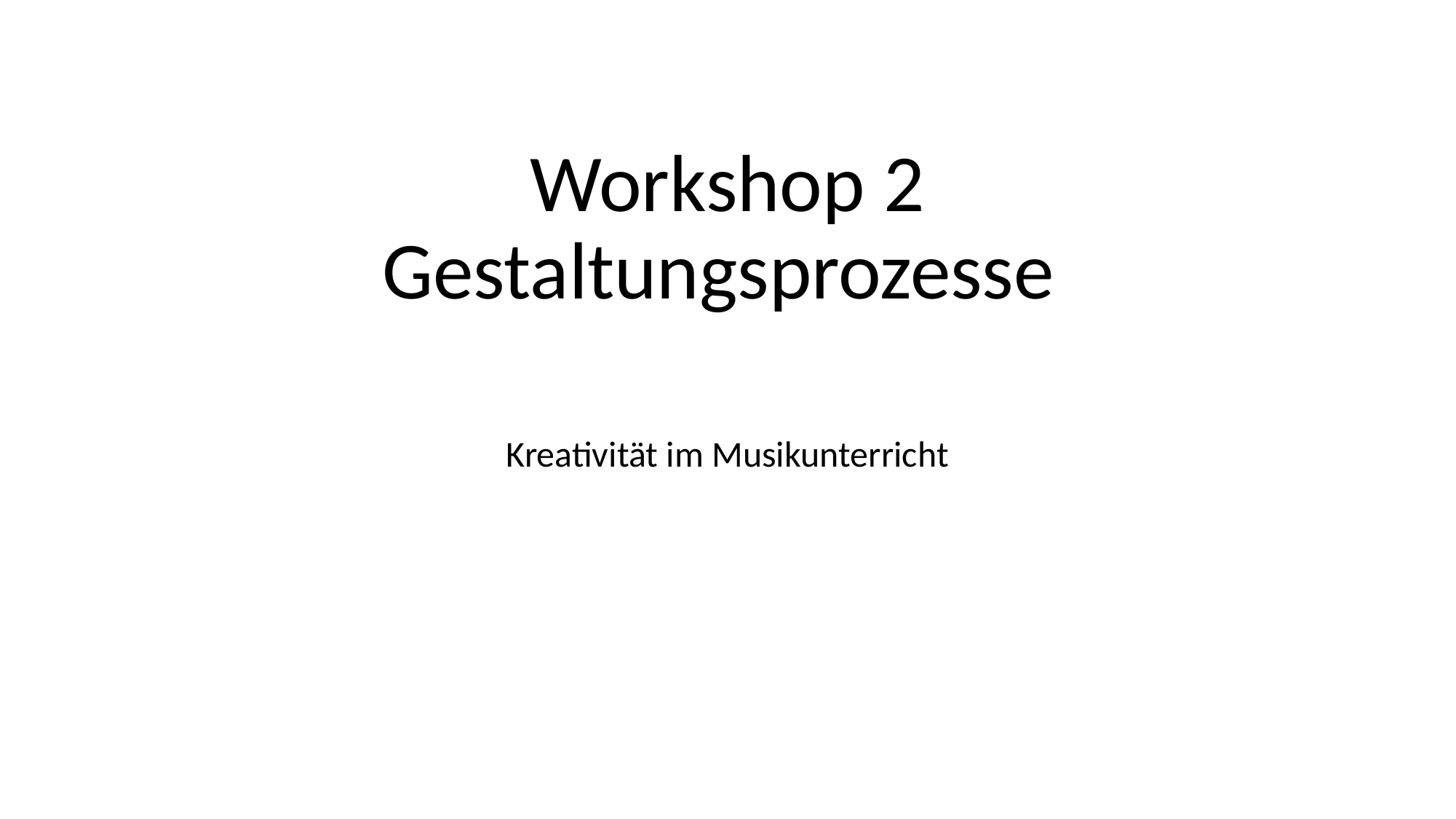

# Workshop 2 Gestaltungsprozesse
Kreativität im Musikunterricht